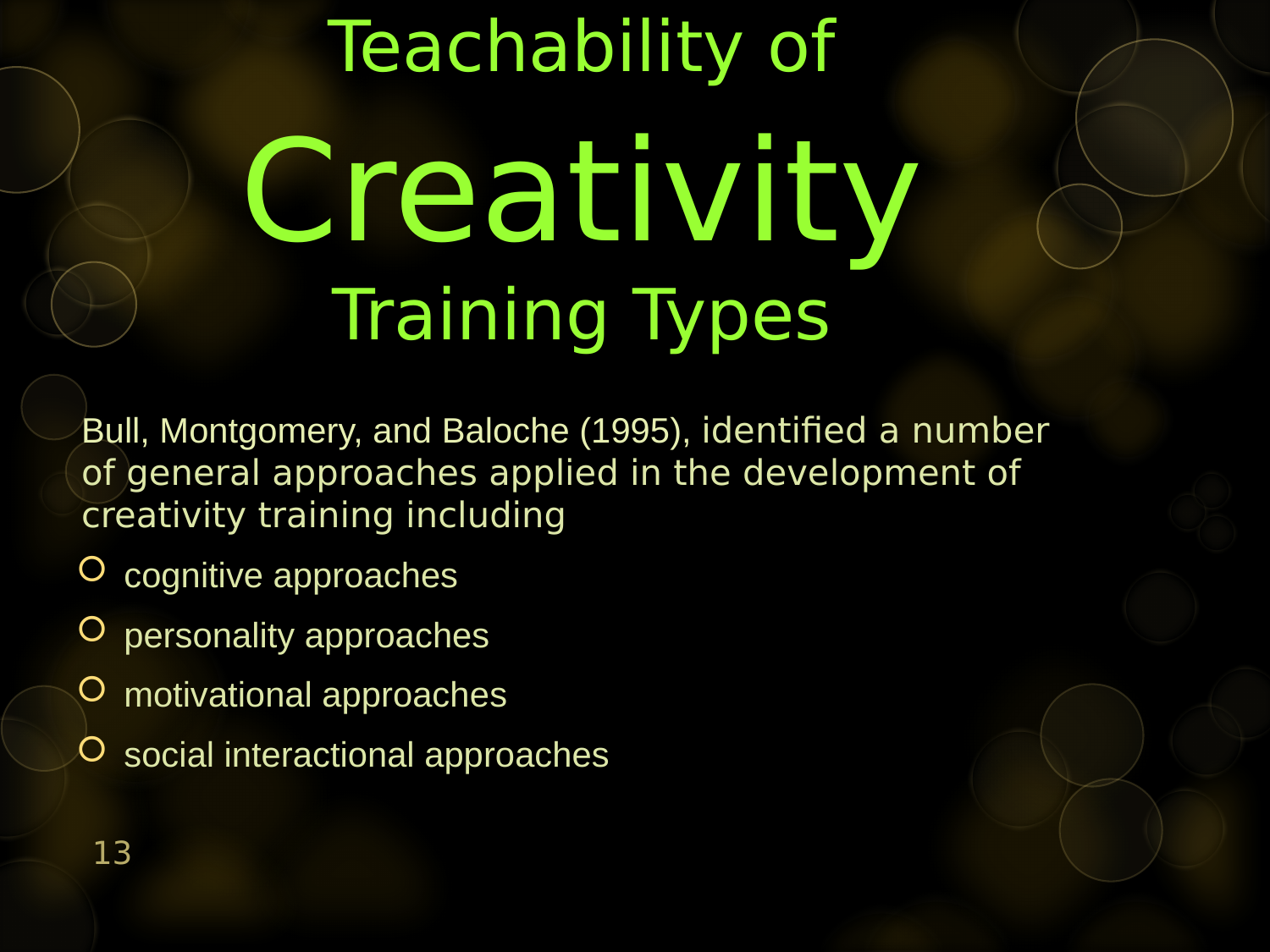

# Teachability of Creativity Training Types
Bull, Montgomery, and Baloche (1995), identified a number of general approaches applied in the development of creativity training including
cognitive approaches
personality approaches
motivational approaches
social interactional approaches
13